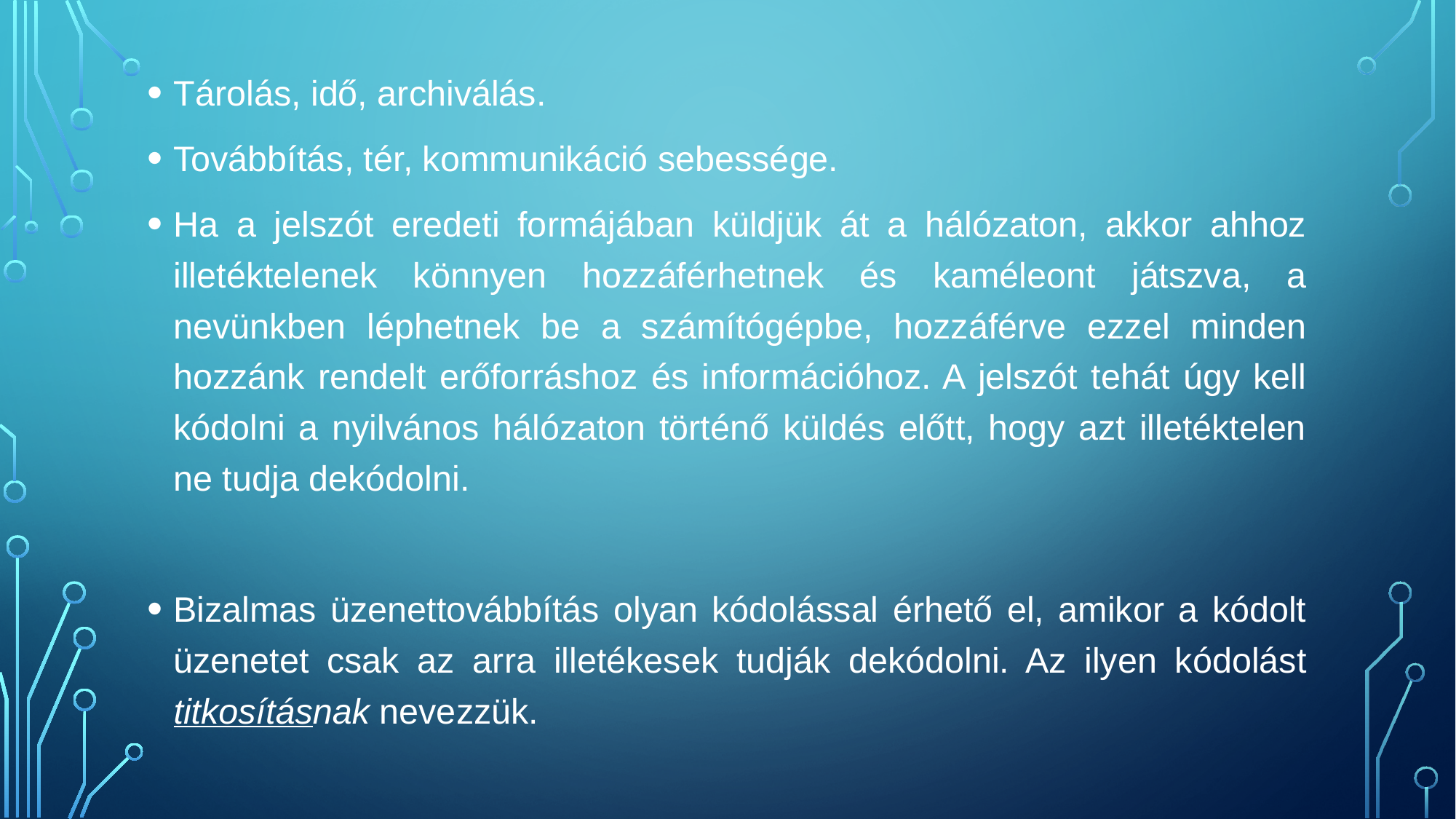

Tárolás, idő, archiválás.
Továbbítás, tér, kommunikáció sebessége.
Ha a jelszót eredeti formájában küldjük át a hálózaton, akkor ahhoz illetéktelenek könnyen hozzáférhetnek és kaméleont játszva, a nevünkben léphetnek be a számítógépbe, hozzáférve ezzel minden hozzánk rendelt erőforráshoz és információhoz. A jelszót tehát úgy kell kódolni a nyilvános hálózaton történő küldés előtt, hogy azt illetéktelen ne tudja dekódolni.

Bizalmas üzenettovábbítás olyan kódolással érhető el, amikor a kódolt üzenetet csak az arra illetékesek tudják dekódolni. Az ilyen kódolást titkosításnak nevezzük.